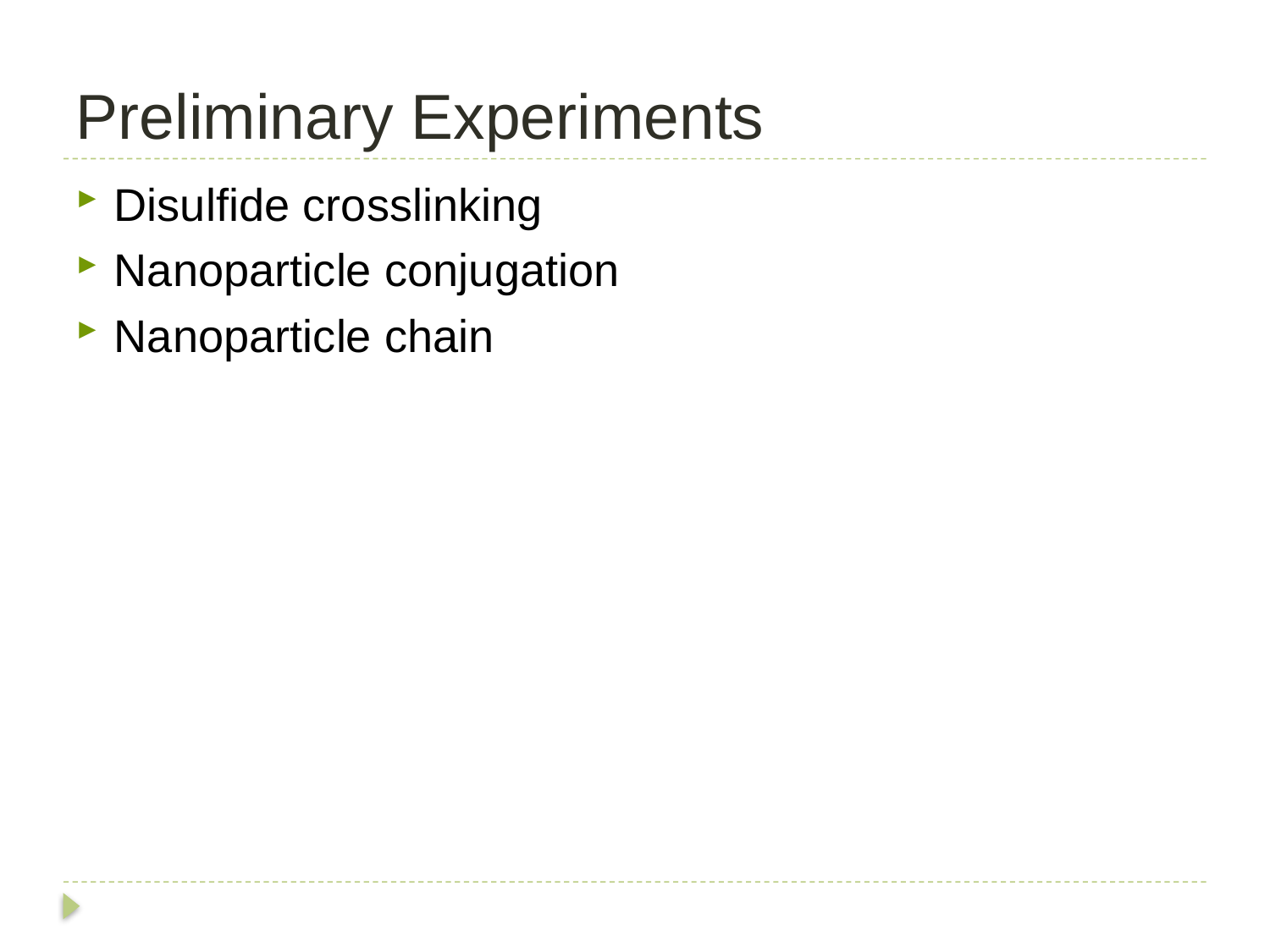

# Preliminary Experiments
Disulfide crosslinking
Nanoparticle conjugation
Nanoparticle chain